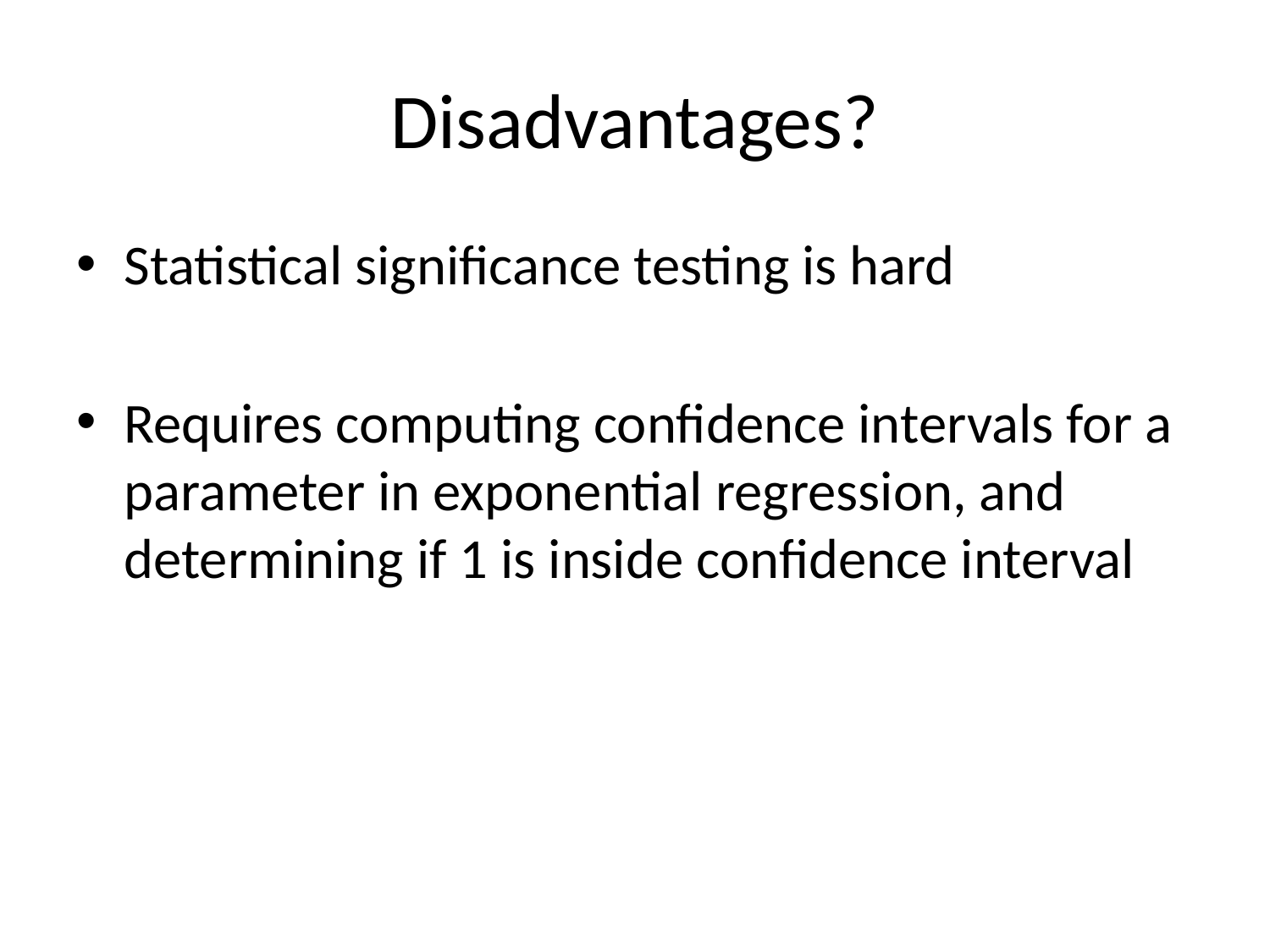

# Disadvantages?
Statistical significance testing is hard

Requires computing confidence intervals for a parameter in exponential regression, and determining if 1 is inside confidence interval